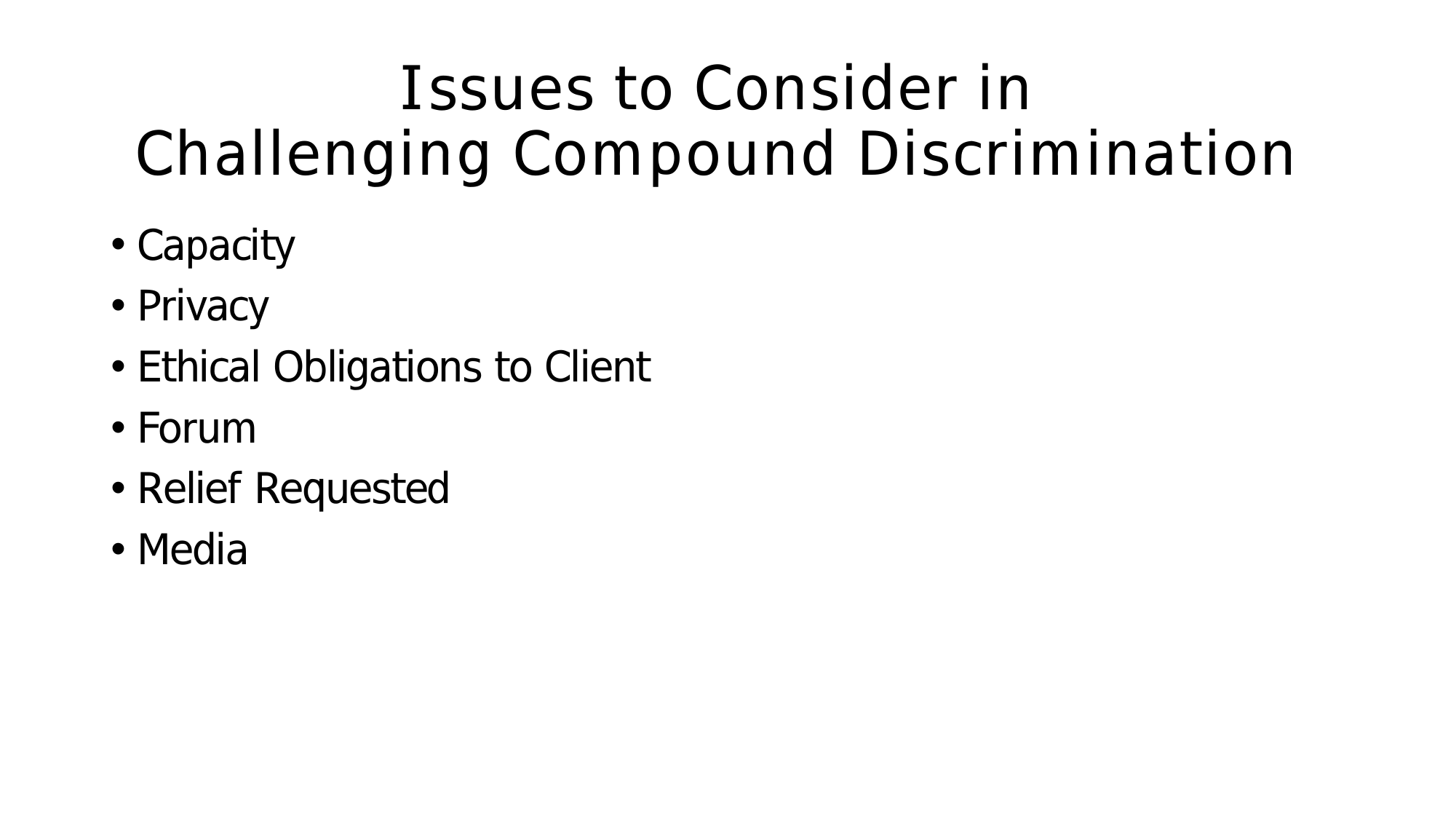

# Issues to Consider in Challenging Compound Discrimination
Capacity
Privacy
Ethical Obligations to Client
Forum
Relief Requested
Media